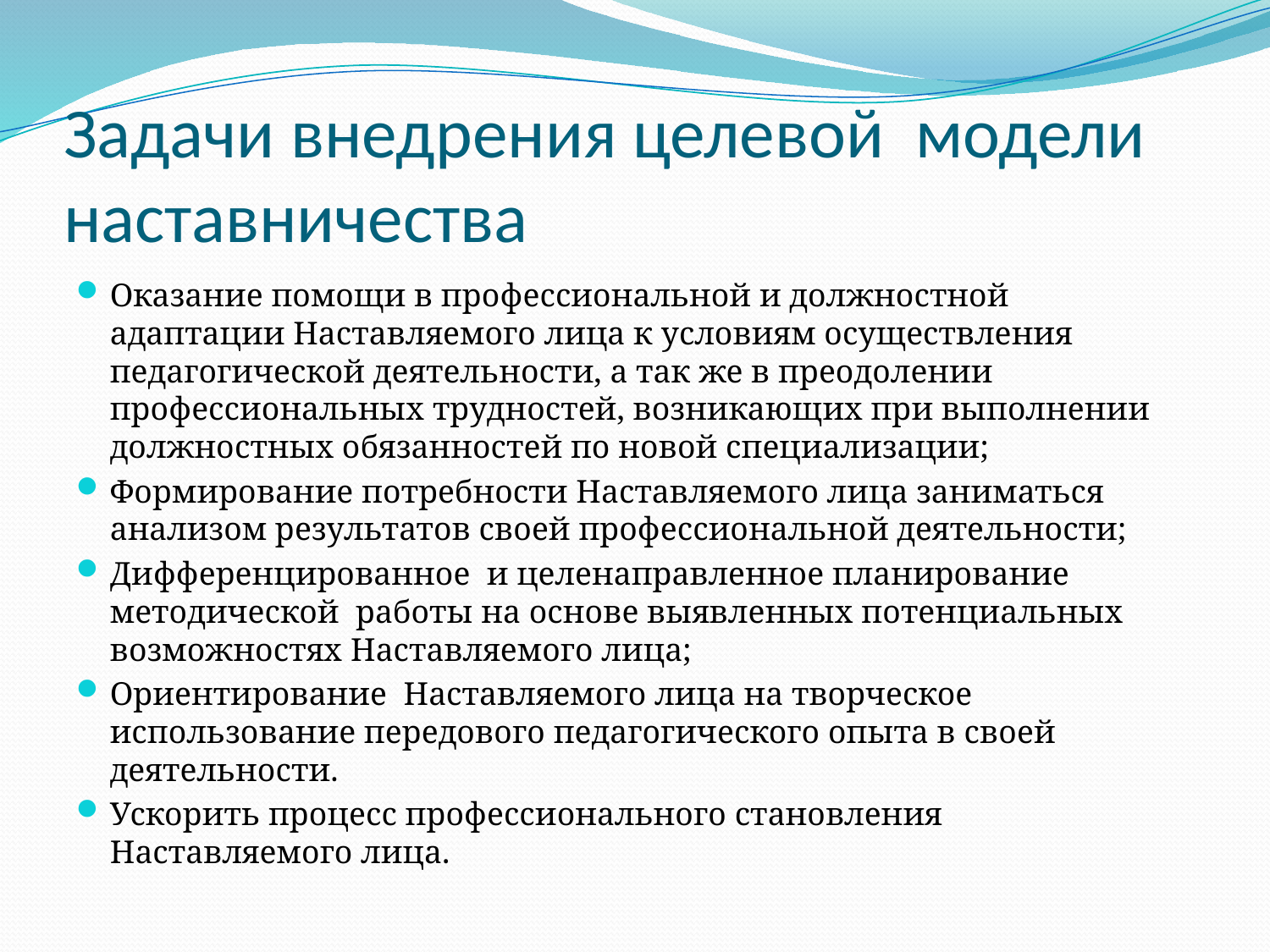

# Задачи внедрения целевой  модели наставничества
Оказание помощи в профессиональной и должностной адаптации Наставляемого лица к условиям осуществления педагогической деятельности, а так же в преодолении профессиональных трудностей, возникающих при выполнении должностных обязанностей по новой специализации;
Формирование потребности Наставляемого лица заниматься анализом результатов своей профессиональной деятельности;
Дифференцированное  и целенаправленное планирование методической  работы на основе выявленных потенциальных возможностях Наставляемого лица;
Ориентирование  Наставляемого лица на творческое использование передового педагогического опыта в своей деятельности.
Ускорить процесс профессионального становления Наставляемого лица.